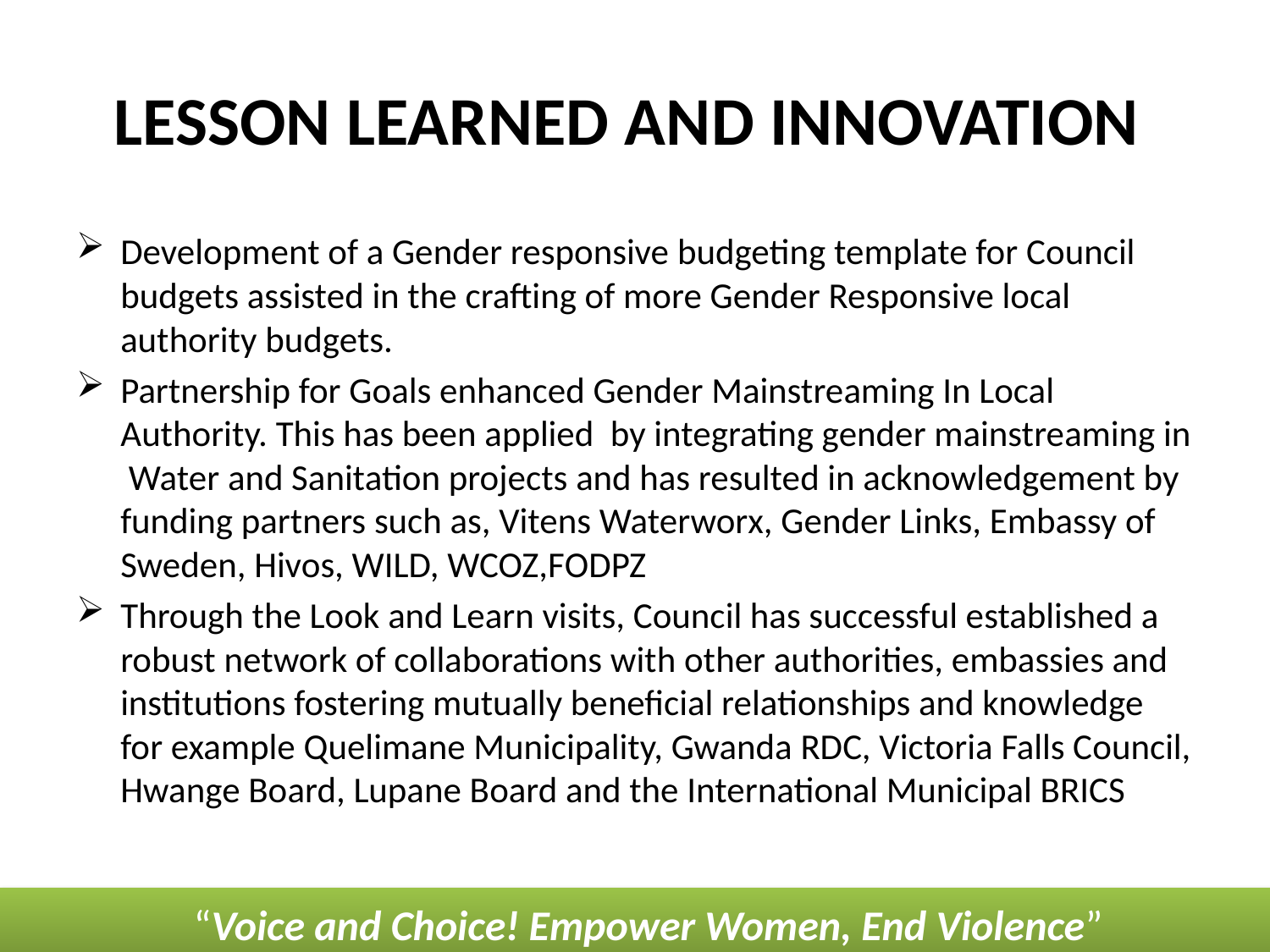

# LESSON LEARNED AND INNOVATION
Development of a Gender responsive budgeting template for Council budgets assisted in the crafting of more Gender Responsive local authority budgets.
Partnership for Goals enhanced Gender Mainstreaming In Local Authority. This has been applied  by integrating gender mainstreaming in  Water and Sanitation projects and has resulted in acknowledgement by funding partners such as, Vitens Waterworx, Gender Links, Embassy of Sweden, Hivos, WILD, WCOZ,FODPZ
Through the Look and Learn visits, Council has successful established a robust network of collaborations with other authorities, embassies and institutions fostering mutually beneficial relationships and knowledge for example Quelimane Municipality, Gwanda RDC, Victoria Falls Council, Hwange Board, Lupane Board and the International Municipal BRICS
“Voice and Choice! Empower Women, End Violence”